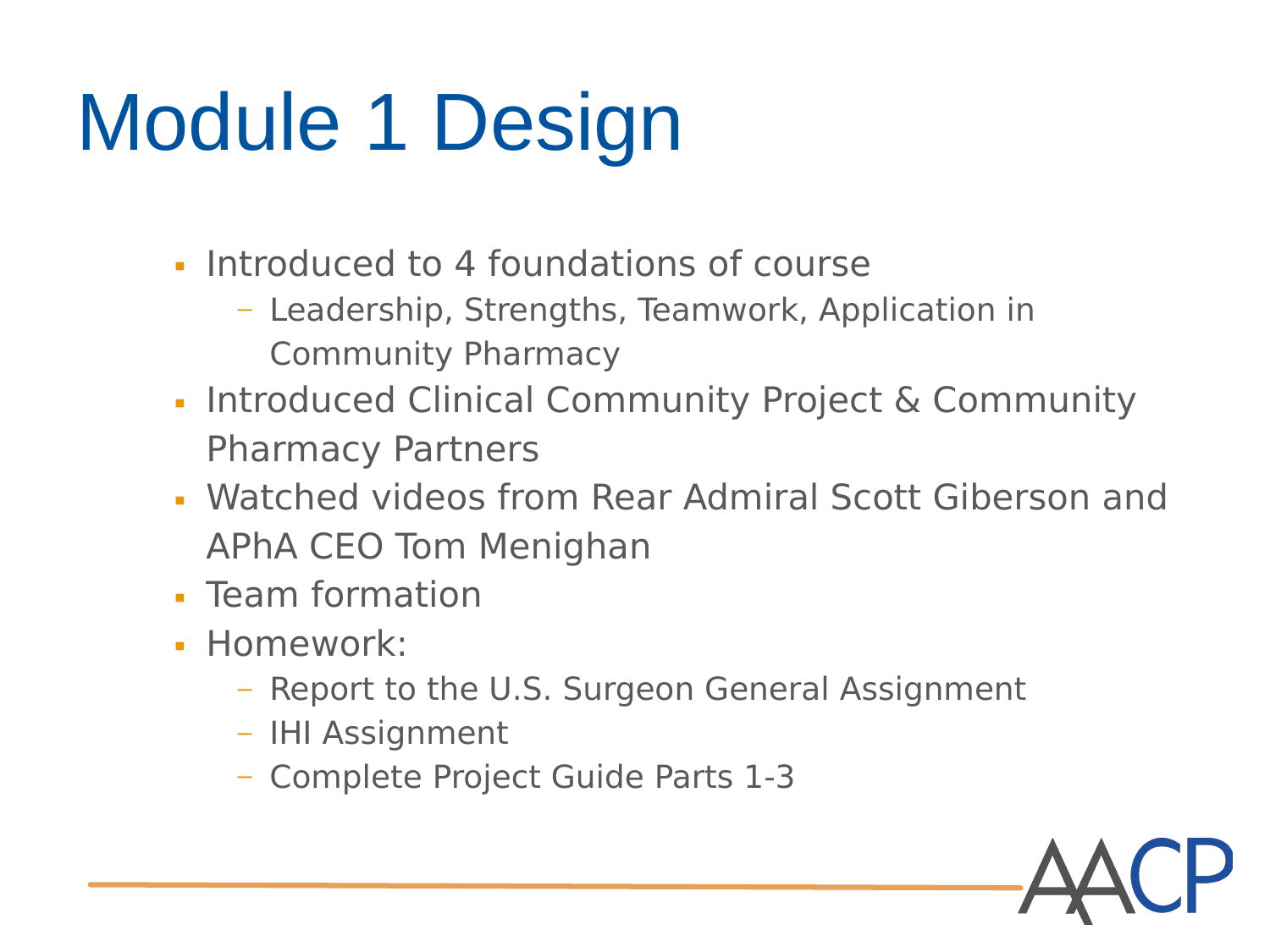

# Module 1 Design
Introduced to 4 foundations of course
Leadership, Strengths, Teamwork, Application in Community Pharmacy
Introduced Clinical Community Project & Community Pharmacy Partners
Watched videos from Rear Admiral Scott Giberson and APhA CEO Tom Menighan
Team formation
Homework:
Report to the U.S. Surgeon General Assignment
IHI Assignment
Complete Project Guide Parts 1-3